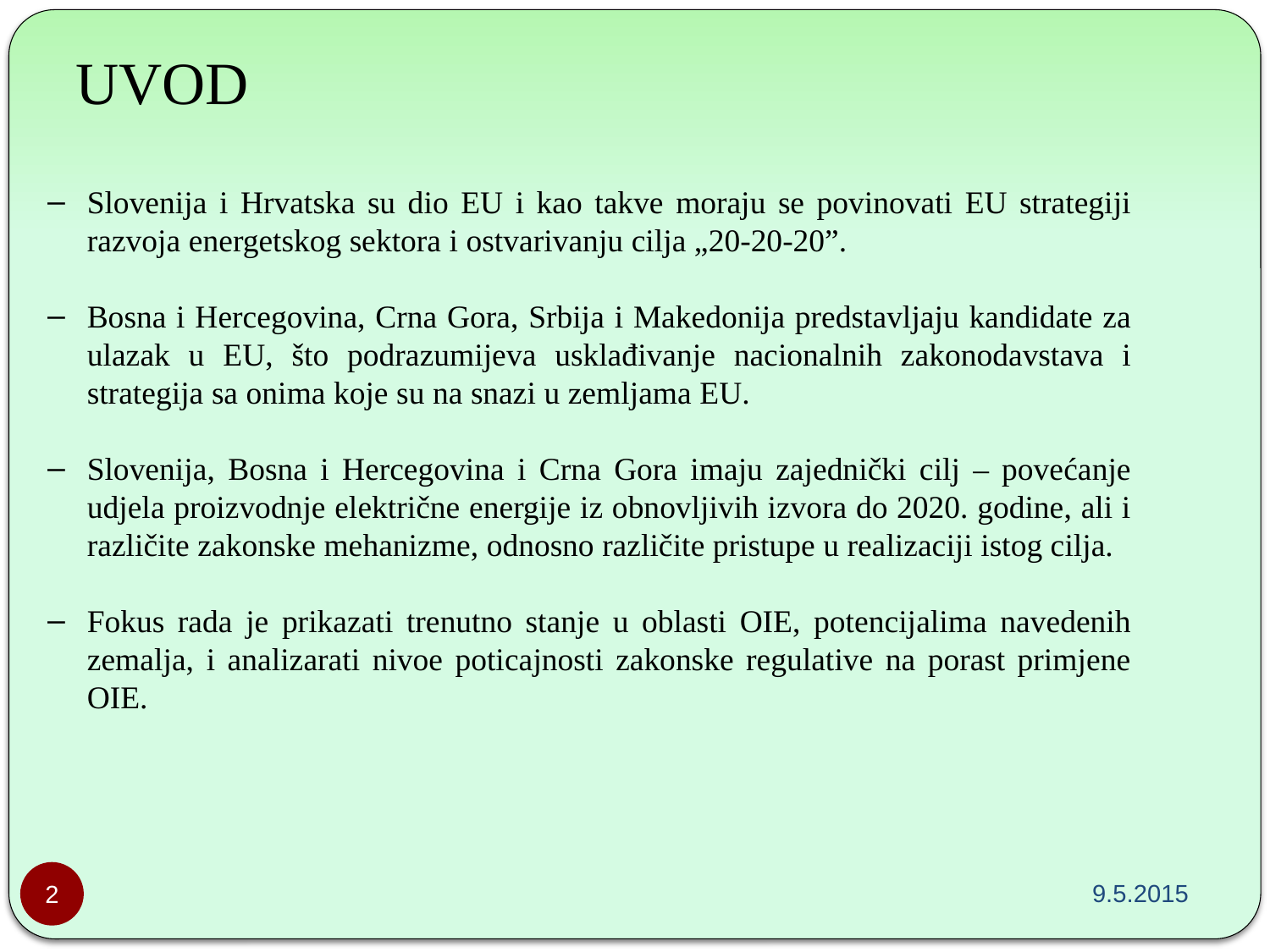

UVOD
Slovenija i Hrvatska su dio EU i kao takve moraju se povinovati EU strategiji razvoja energetskog sektora i ostvarivanju cilja „20-20-20”.

Bosna i Hercegovina, Crna Gora, Srbija i Makedonija predstavljaju kandidate za ulazak u EU, što podrazumijeva usklađivanje nacionalnih zakonodavstava i strategija sa onima koje su na snazi u zemljama EU.

Slovenija, Bosna i Hercegovina i Crna Gora imaju zajednički cilj – povećanje udjela proizvodnje električne energije iz obnovljivih izvora do 2020. godine, ali i različite zakonske mehanizme, odnosno različite pristupe u realizaciji istog cilja.

Fokus rada je prikazati trenutno stanje u oblasti OIE, potencijalima navedenih zemalja, i analizarati nivoe poticajnosti zakonske regulative na porast primjene OIE.

9.5.2015
2